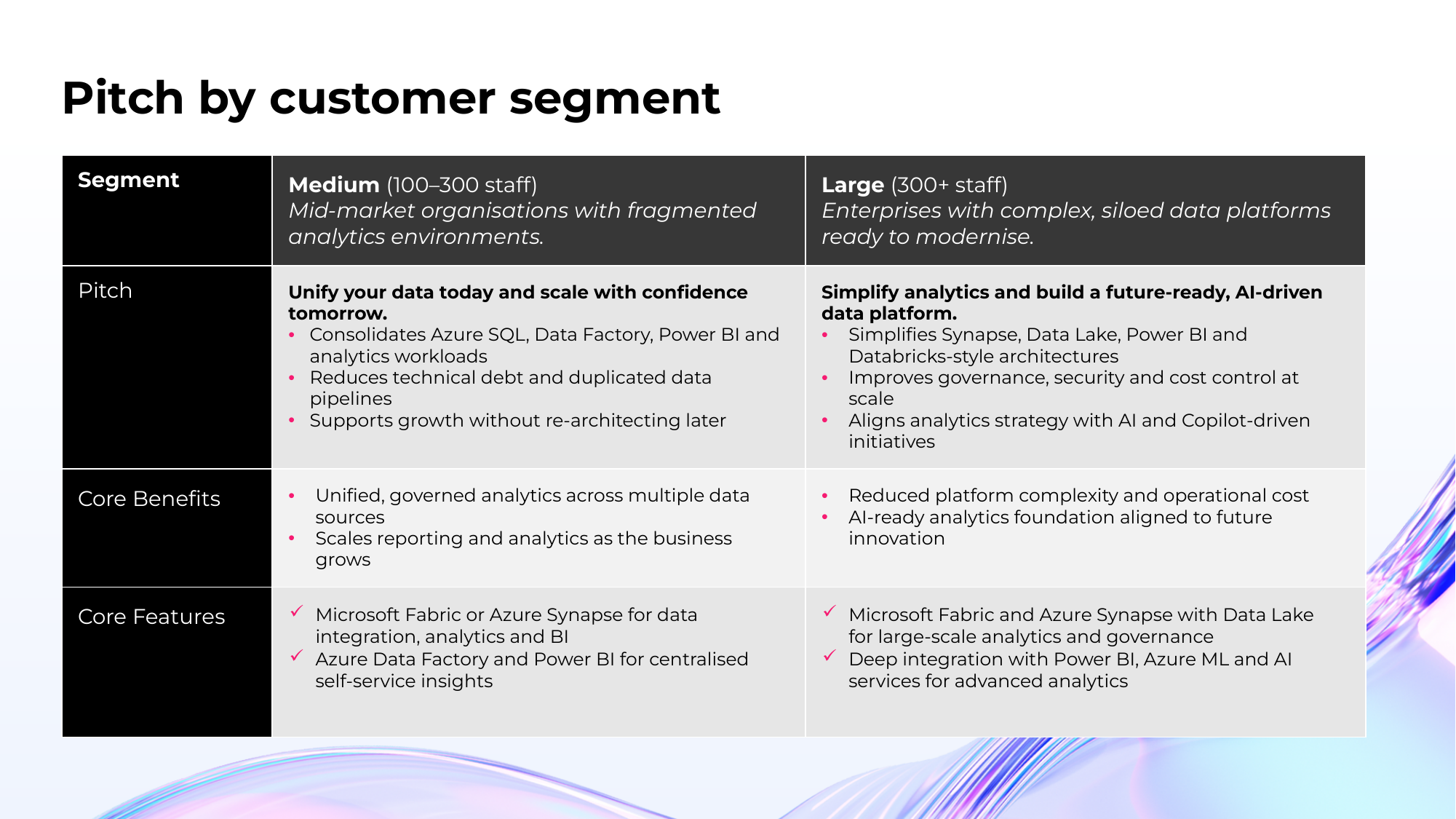

# Pitch by customer segment
| Segment | Medium (100–300 staff) Mid-market organisations with fragmented analytics environments. | Large (300+ staff)  Enterprises with complex, siloed data platforms ready to modernise. |
| --- | --- | --- |
| Pitch | Unify your data today and scale with confidence tomorrow. Consolidates Azure SQL, Data Factory, Power BI and analytics workloads Reduces technical debt and duplicated data pipelines Supports growth without re-architecting later | Simplify analytics and build a future-ready, AI-driven data platform. Simplifies Synapse, Data Lake, Power BI and Databricks-style architectures Improves governance, security and cost control at scale Aligns analytics strategy with AI and Copilot-driven initiatives |
| Core Benefits | Unified, governed analytics across multiple data sources Scales reporting and analytics as the business grows | Reduced platform complexity and operational cost AI-ready analytics foundation aligned to future innovation |
| Core Features | Microsoft Fabric or Azure Synapse for data integration, analytics and BI Azure Data Factory and Power BI for centralised self-service insights | Microsoft Fabric and Azure Synapse with Data Lake for large-scale analytics and governance Deep integration with Power BI, Azure ML and AI services for advanced analytics |